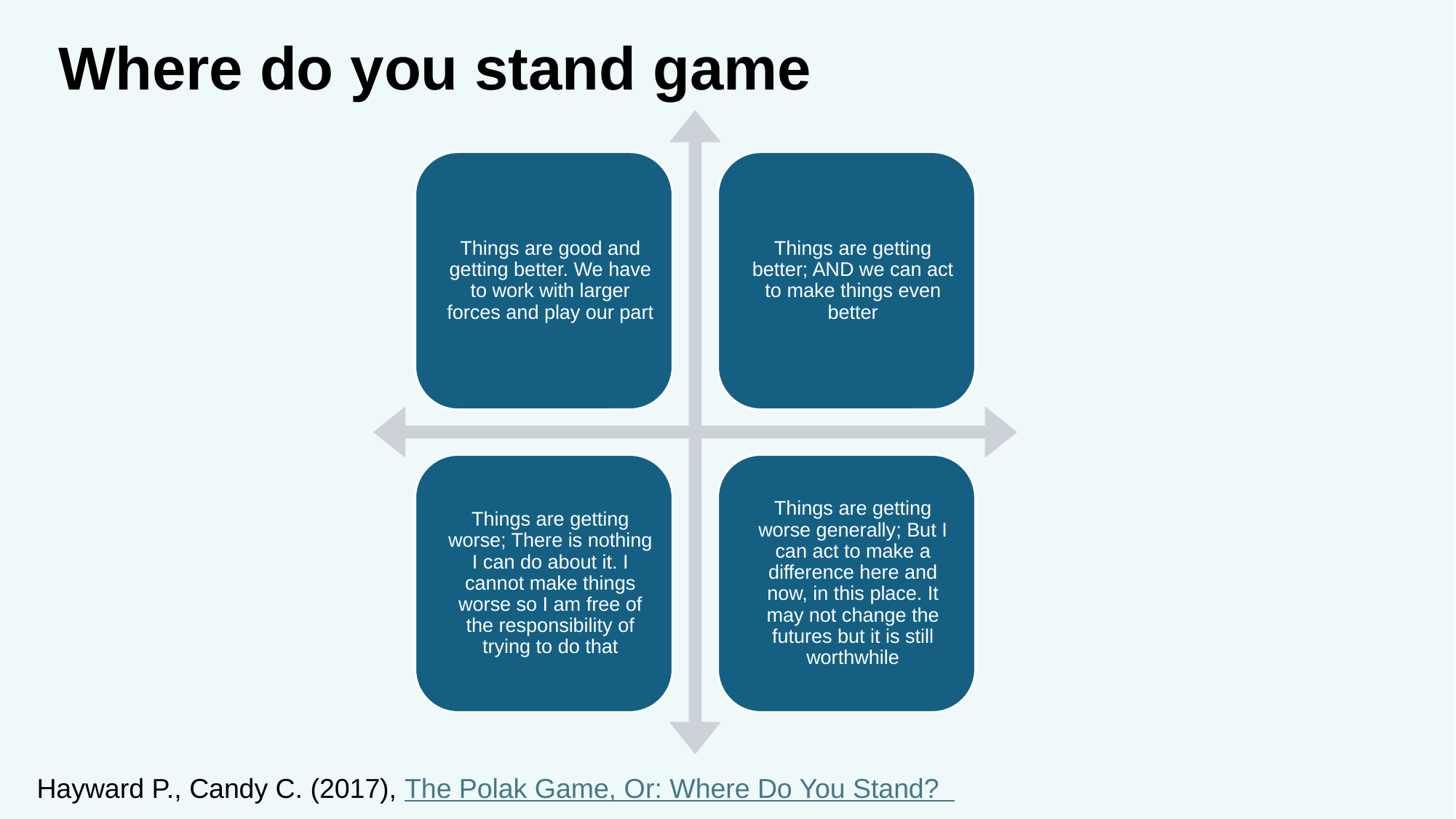

Where do you stand game
Things are good and getting better. We have to work with larger forces and play our part
Things are getting better; AND we can act to make things even better
Things are getting worse; There is nothing I can do about it. I cannot make things worse so I am free of the responsibility of trying to do that
Things are getting worse generally; But I can act to make a difference here and now, in this place. It may not change the futures but it is still worthwhile
Hayward P., Candy C. (2017), The Polak Game, Or: Where Do You Stand?